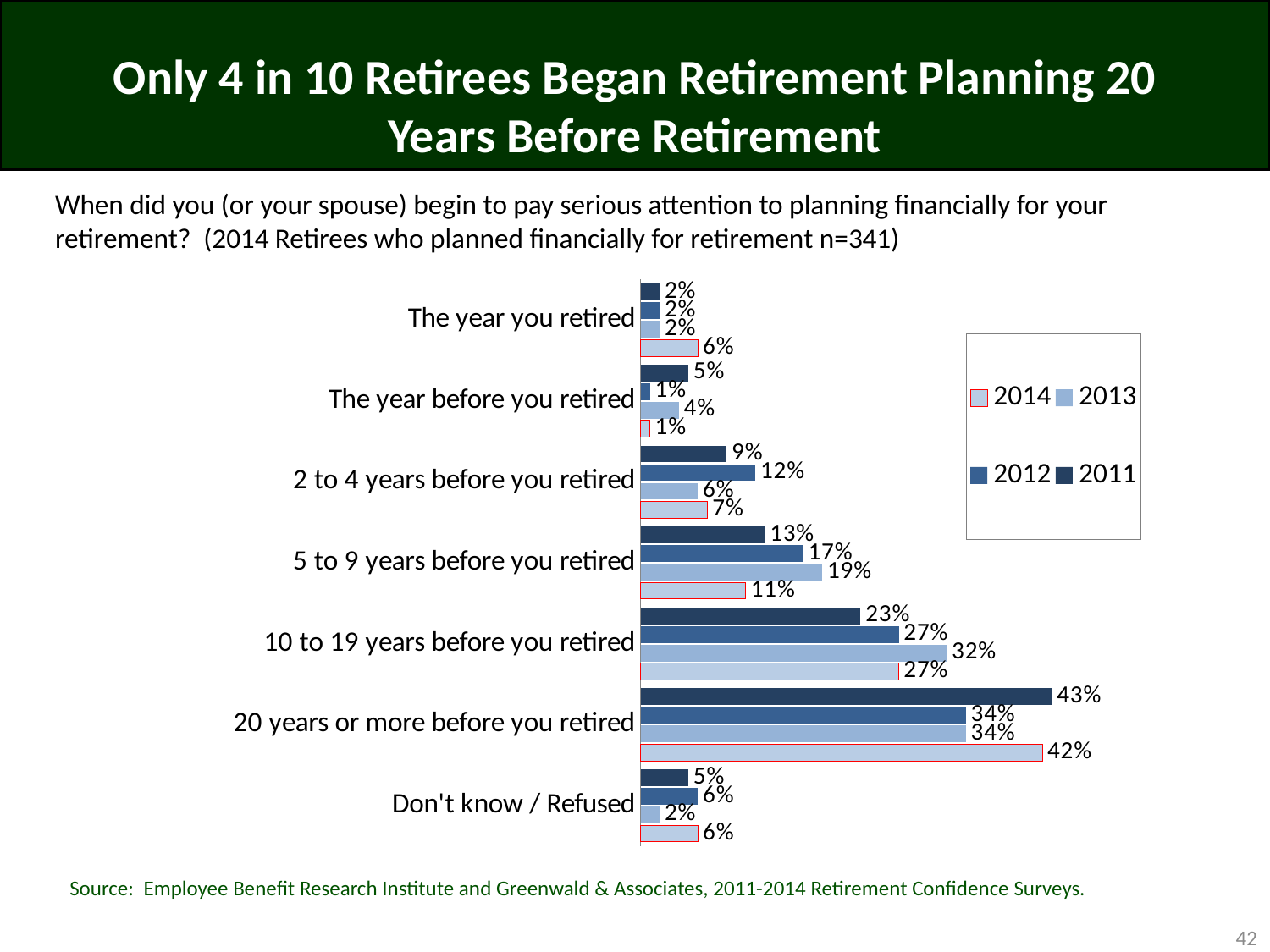

# Only 4 in 10 Retirees Began Retirement Planning 20 Years Before Retirement
When did you (or your spouse) begin to pay serious attention to planning financially for your retirement?  (2014 Retirees who planned financially for retirement n=341)

### Chart

| Category | 2011 | 2012 | 2013 | 2014 |
|---|---|---|---|---|
| The year you retired | 0.02 | 0.02 | 0.02 | 0.06 |
| The year before you retired | 0.05 | 0.01 | 0.04 | 0.01 |
| 2 to 4 years before you retired | 0.09 | 0.12 | 0.06 | 0.07 |
| 5 to 9 years before you retired | 0.13 | 0.17 | 0.19 | 0.11 |
| 10 to 19 years before you retired | 0.23 | 0.27 | 0.32 | 0.27 |
| 20 years or more before you retired | 0.43 | 0.34 | 0.34 | 0.42 |
| Don't know / Refused | 0.05 | 0.06 | 0.02 | 0.06 |
Source:  Employee Benefit Research Institute and Greenwald & Associates, 2011-2014 Retirement Confidence Surveys.
42